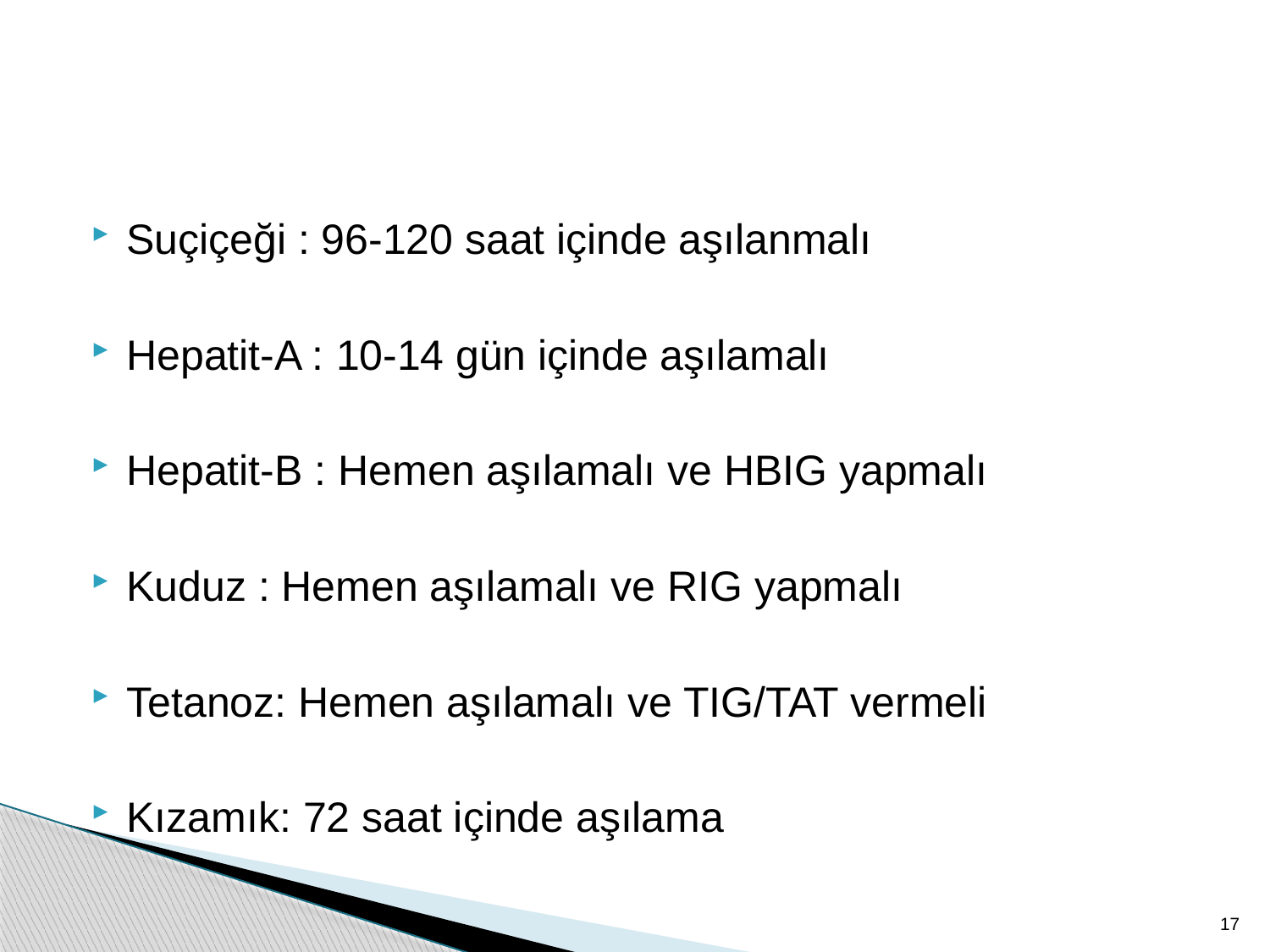

#
Suçiçeği : 96-120 saat içinde aşılanmalı

Hepatit-A : 10-14 gün içinde aşılamalı

Hepatit-B : Hemen aşılamalı ve HBIG yapmalı

Kuduz : Hemen aşılamalı ve RIG yapmalı

Tetanoz: Hemen aşılamalı ve TIG/TAT vermeli

Kızamık: 72 saat içinde aşılama
17